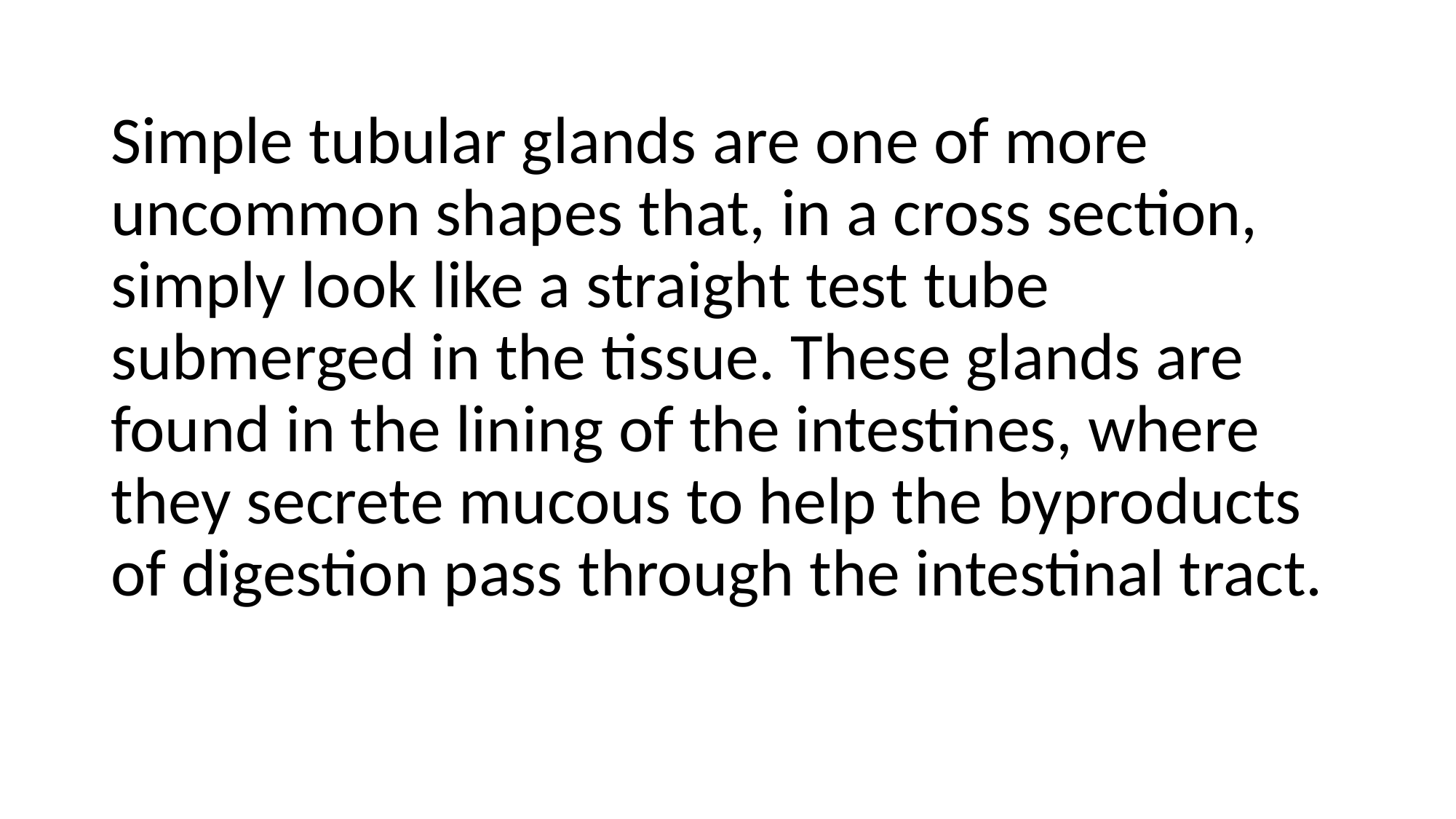

# Simple tubular glands are one of more uncommon shapes that, in a cross section, simply look like a straight test tube submerged in the tissue. These glands are found in the lining of the intestines, where they secrete mucous to help the byproducts of digestion pass through the intestinal tract.